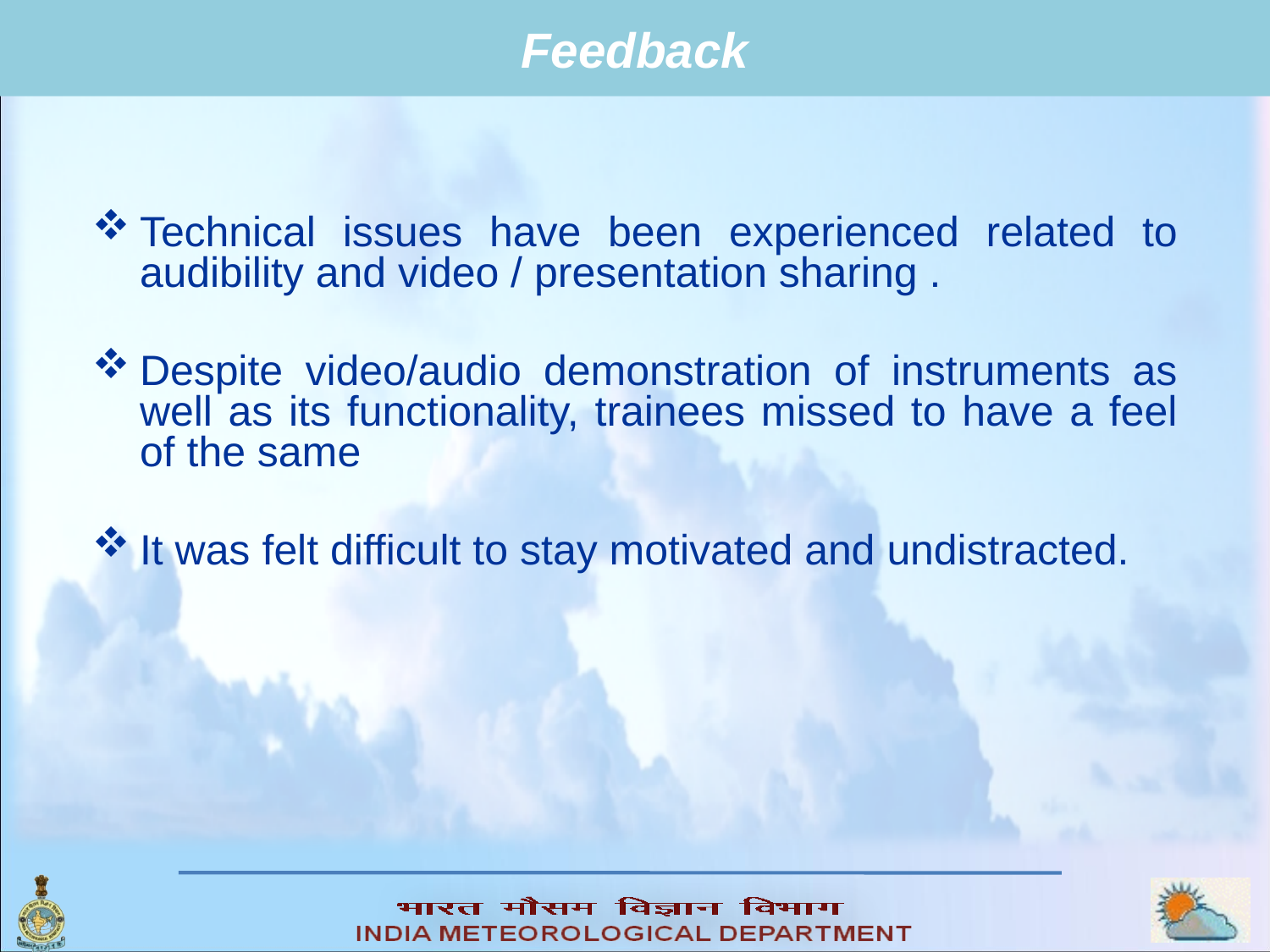

Feedback
Technical issues have been experienced related to audibility and video / presentation sharing .

Despite video/audio demonstration of instruments as well as its functionality, trainees missed to have a feel of the same

It was felt difficult to stay motivated and undistracted.